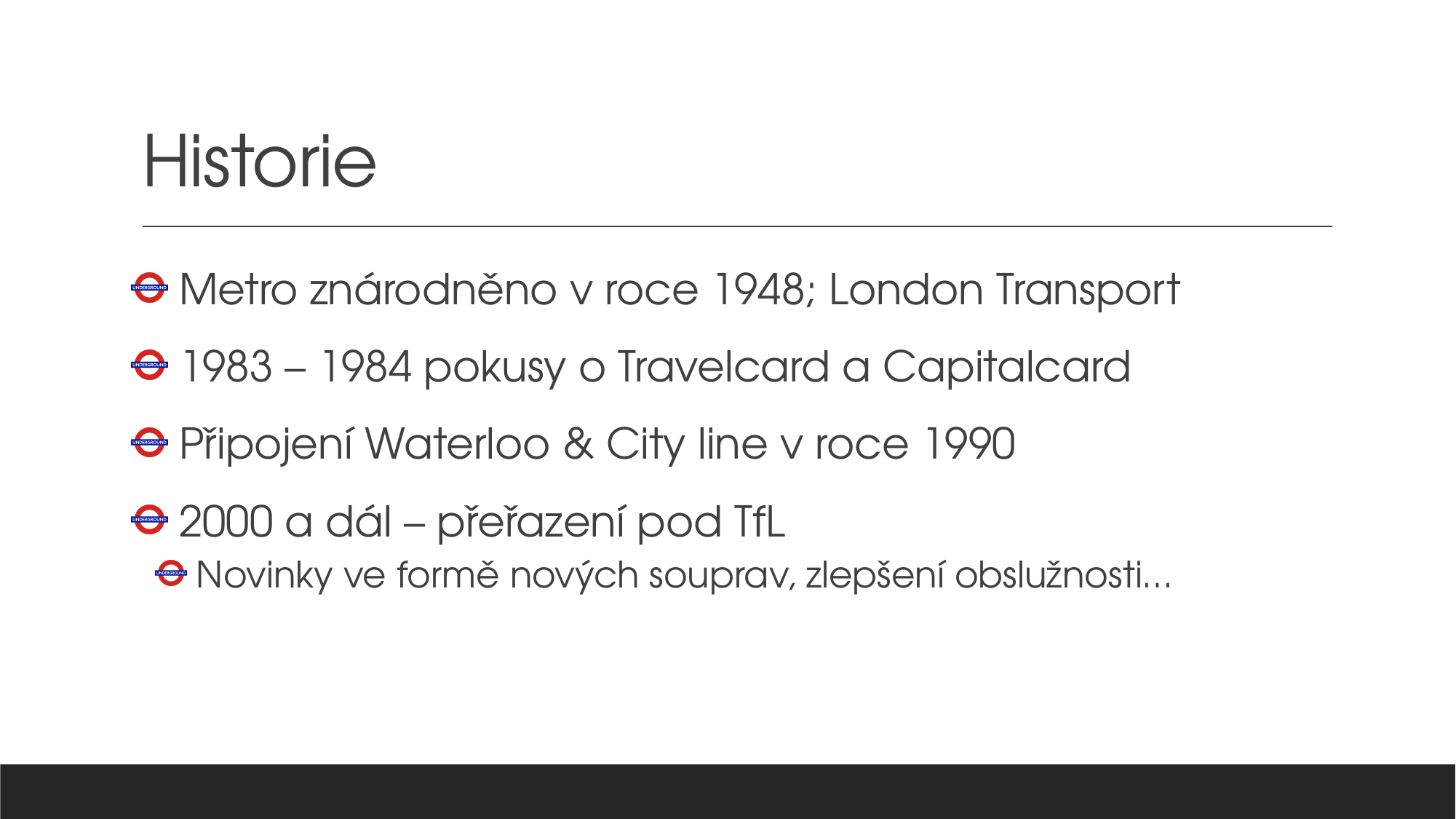

# Historie
 Metro znárodněno v roce 1948; London Transport
 1983 – 1984 pokusy o Travelcard a Capitalcard
 Připojení Waterloo & City line v roce 1990
 2000 a dál – přeřazení pod TfL
 Novinky ve formě nových souprav, zlepšení obslužnosti…